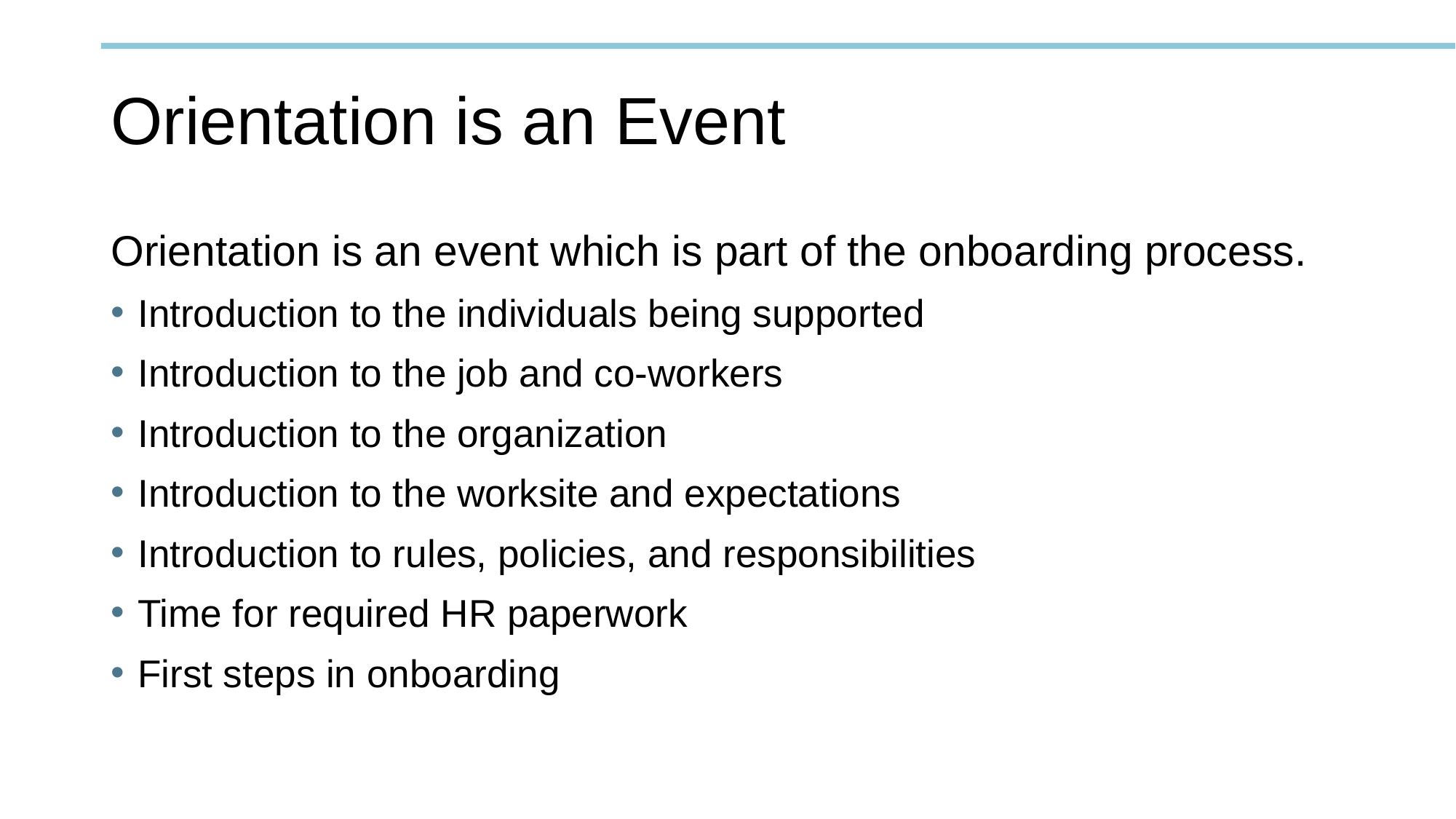

# Orientation is an Event
Orientation is an event which is part of the onboarding process.
Introduction to the individuals being supported
Introduction to the job and co-workers
Introduction to the organization
Introduction to the worksite and expectations
Introduction to rules, policies, and responsibilities
Time for required HR paperwork
First steps in onboarding